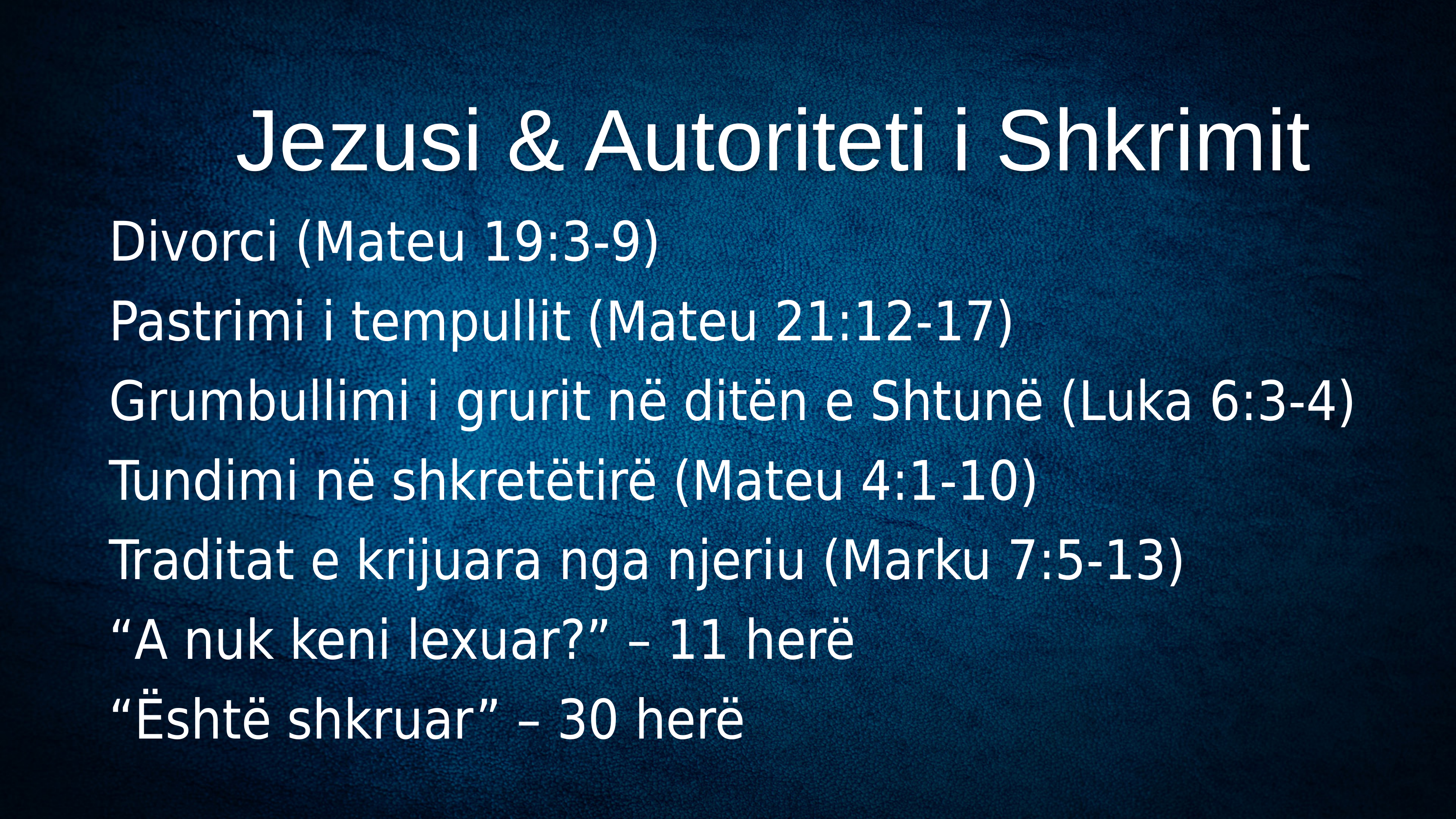

# Jezusi & Autoriteti i Shkrimit
Divorci (Mateu 19:3-9)
Pastrimi i tempullit (Mateu 21:12-17)
Grumbullimi i grurit në ditën e Shtunë (Luka 6:3-4)
Tundimi në shkretëtirë (Mateu 4:1‑10)
Traditat e krijuara nga njeriu (Marku 7:5-13)
“A nuk keni lexuar?” – 11 herë
“Është shkruar” – 30 herë